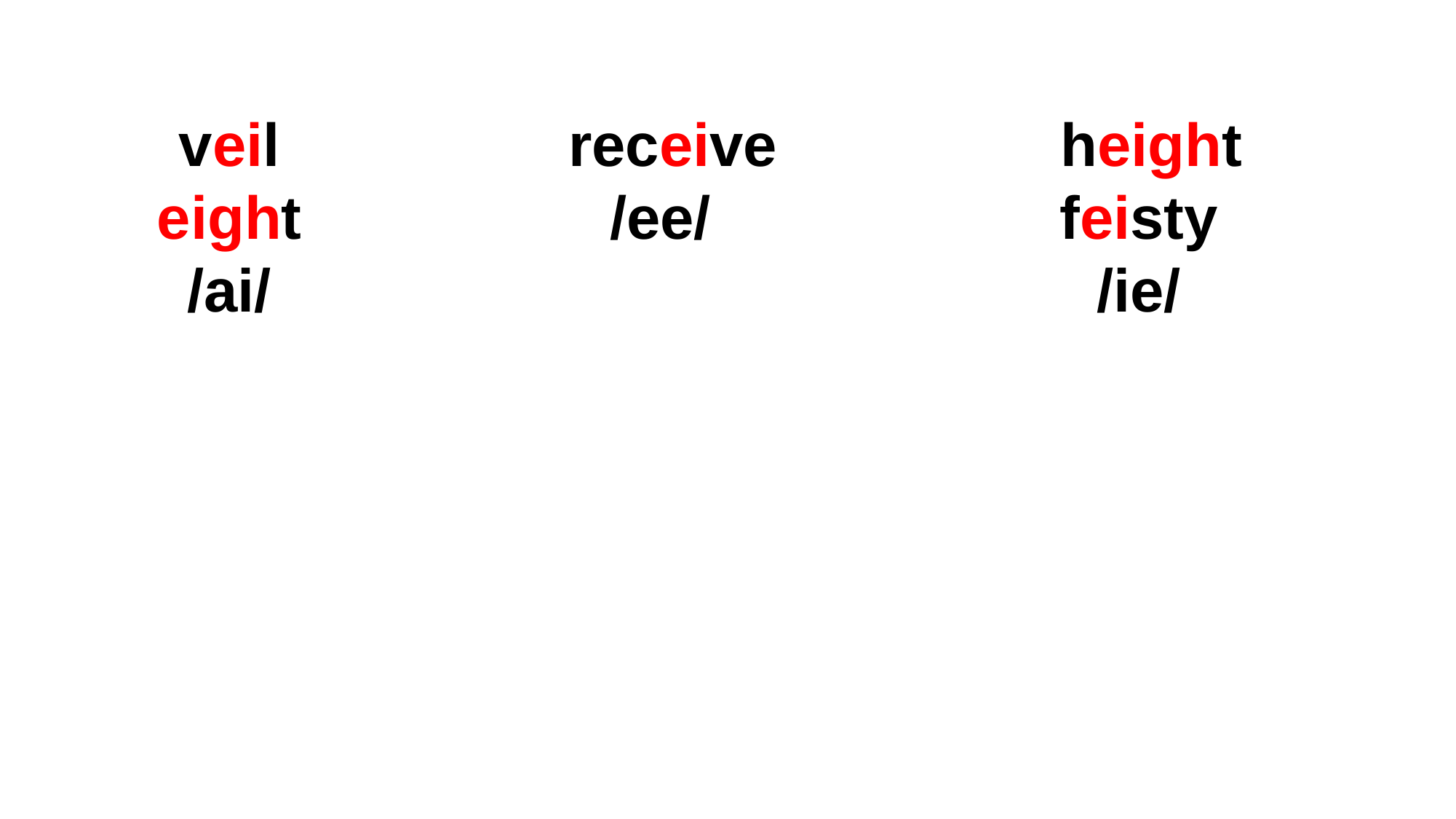

veil
eight
/ai/
  receive
/ee/
  height
feisty
/ie/